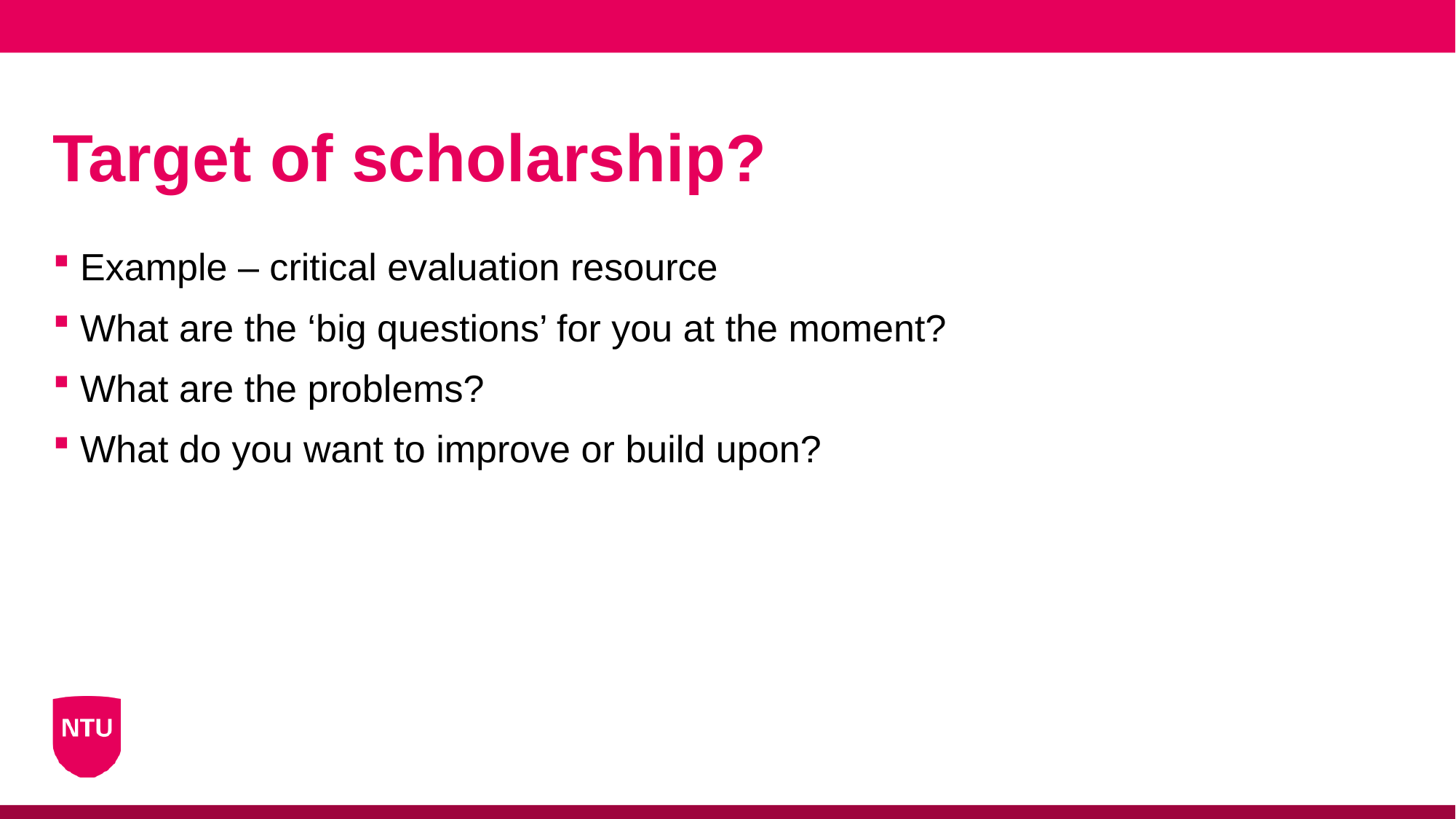

# Target of scholarship?
Example – critical evaluation resource
What are the ‘big questions’ for you at the moment?
What are the problems?
What do you want to improve or build upon?